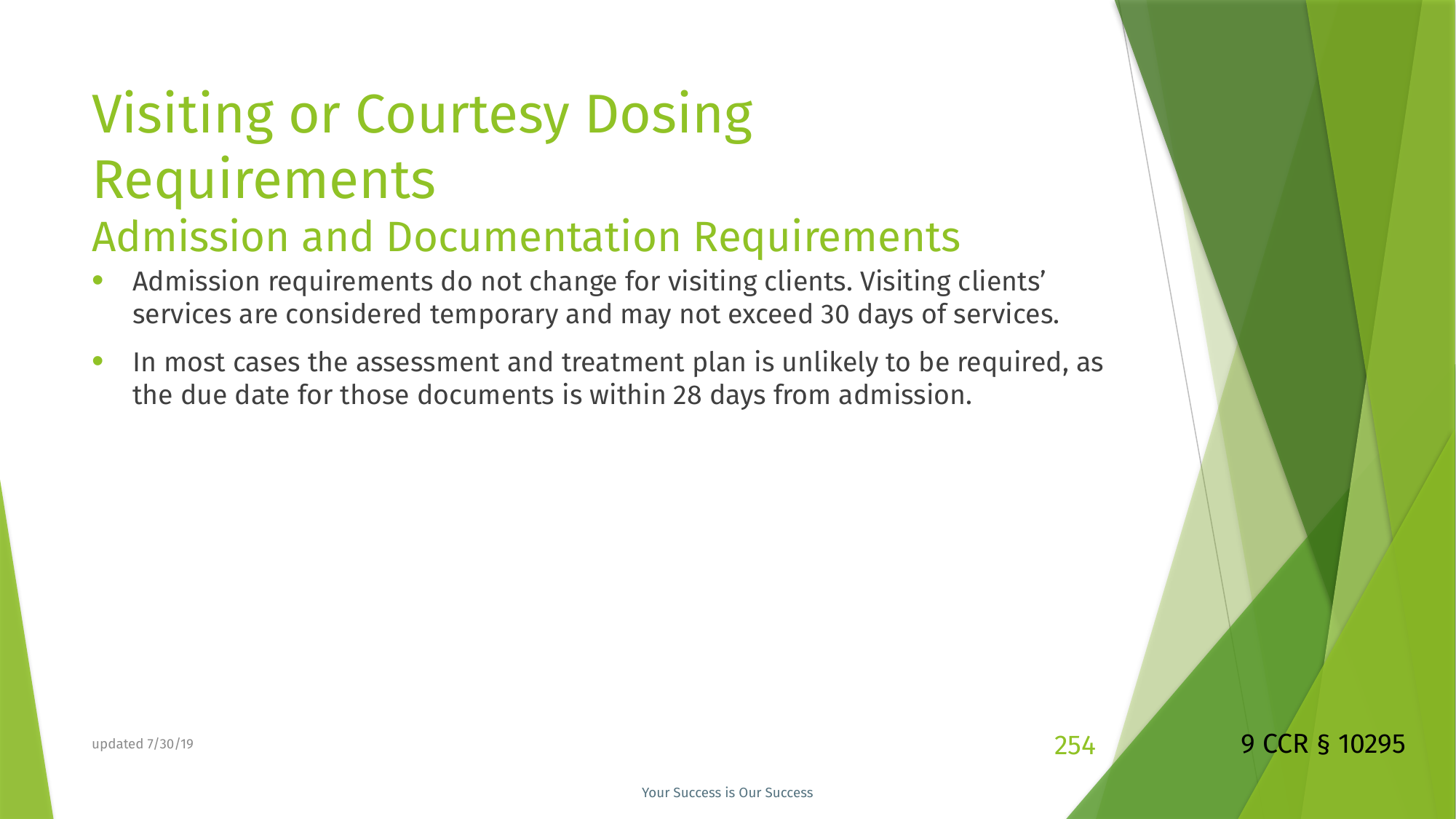

# Visiting or Courtesy Dosing Requirements Admission and Documentation Requirements
Admission requirements do not change for visiting clients. Visiting clients’ services are considered temporary and may not exceed 30 days of services.
In most cases the assessment and treatment plan is unlikely to be required, as the due date for those documents is within 28 days from admission.
9 CCR § 10295
updated 7/30/19
254